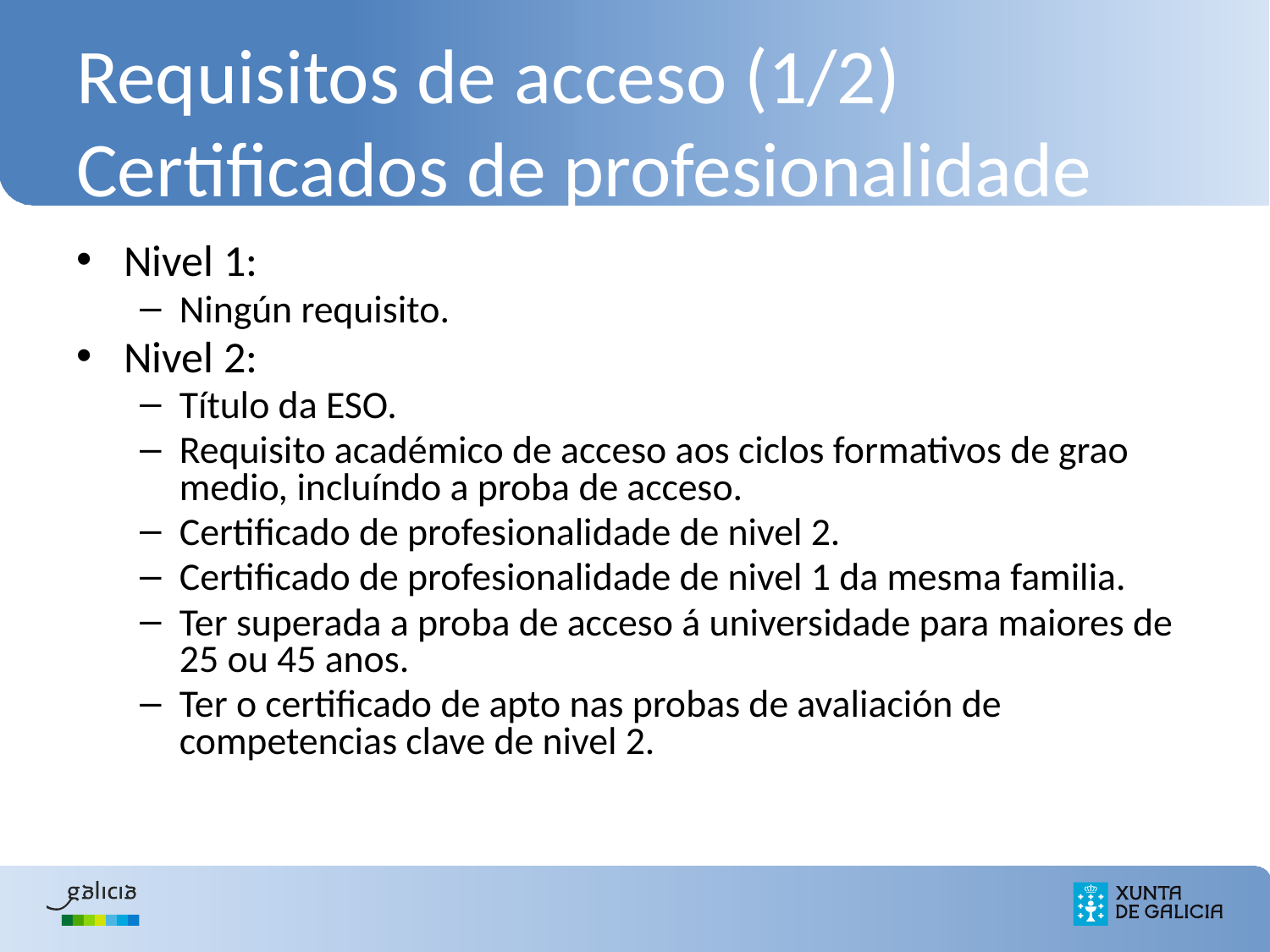

# Requisitos de acceso (1/2) Certificados de profesionalidade
Nivel 1:
Ningún requisito.
Nivel 2:
Título da ESO.
Requisito académico de acceso aos ciclos formativos de grao medio, incluíndo a proba de acceso.
Certificado de profesionalidade de nivel 2.
Certificado de profesionalidade de nivel 1 da mesma familia.
Ter superada a proba de acceso á universidade para maiores de 25 ou 45 anos.
Ter o certificado de apto nas probas de avaliación de competencias clave de nivel 2.